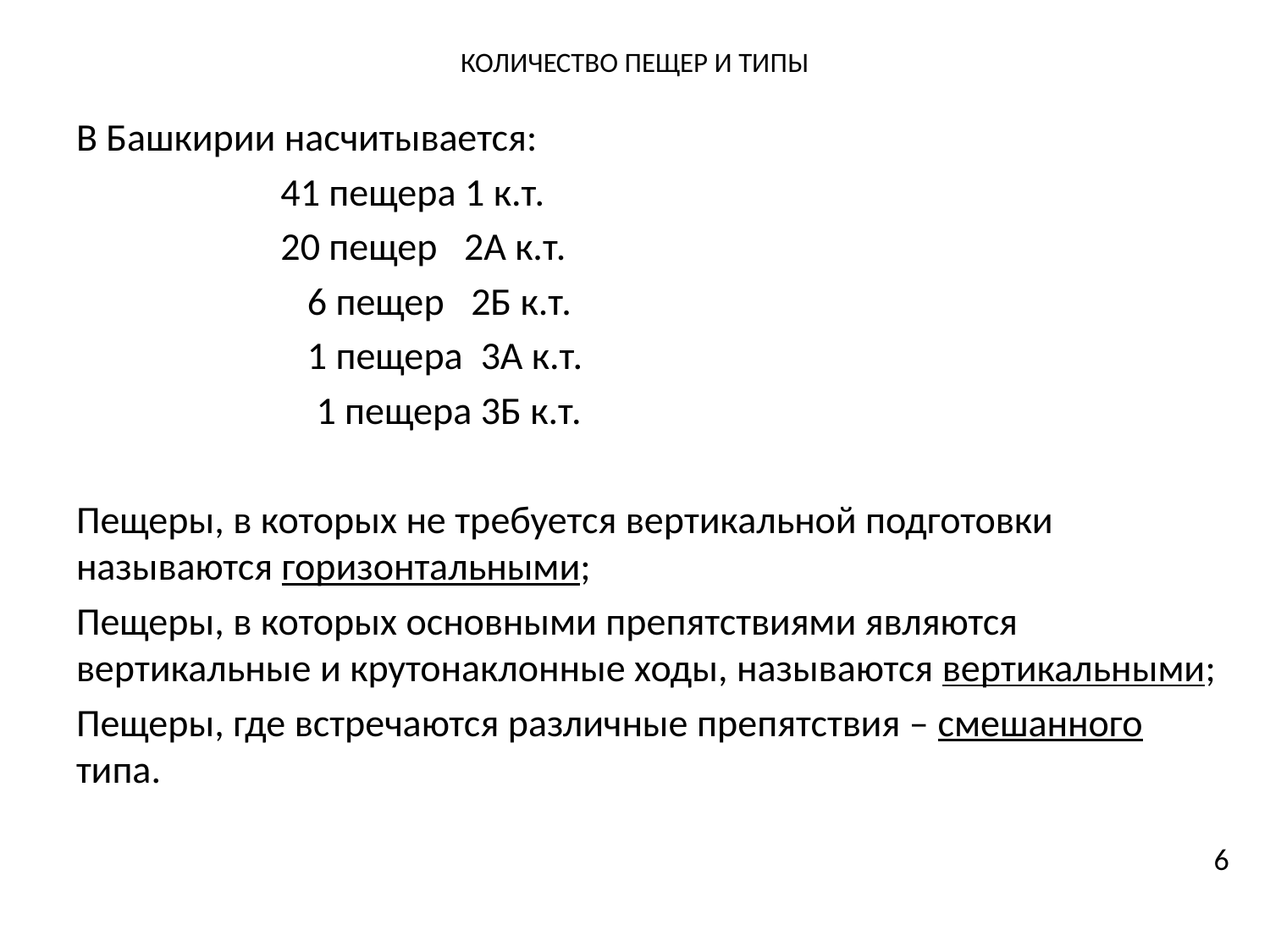

# КОЛИЧЕСТВО ПЕЩЕР И ТИПЫ
В Башкирии насчитывается:
                       41 пещера 1 к.т.
                       20 пещер   2А к.т.
                          6 пещер   2Б к.т.
                          1 пещера  3А к.т.
                           1 пещера 3Б к.т.

Пещеры, в которых не требуется вертикальной подготовки называются горизонтальными;
Пещеры, в которых основными препятствиями являются вертикальные и крутонаклонные ходы, называются вертикальными;
Пещеры, где встречаются различные препятствия – смешанного типа.

                                                        6